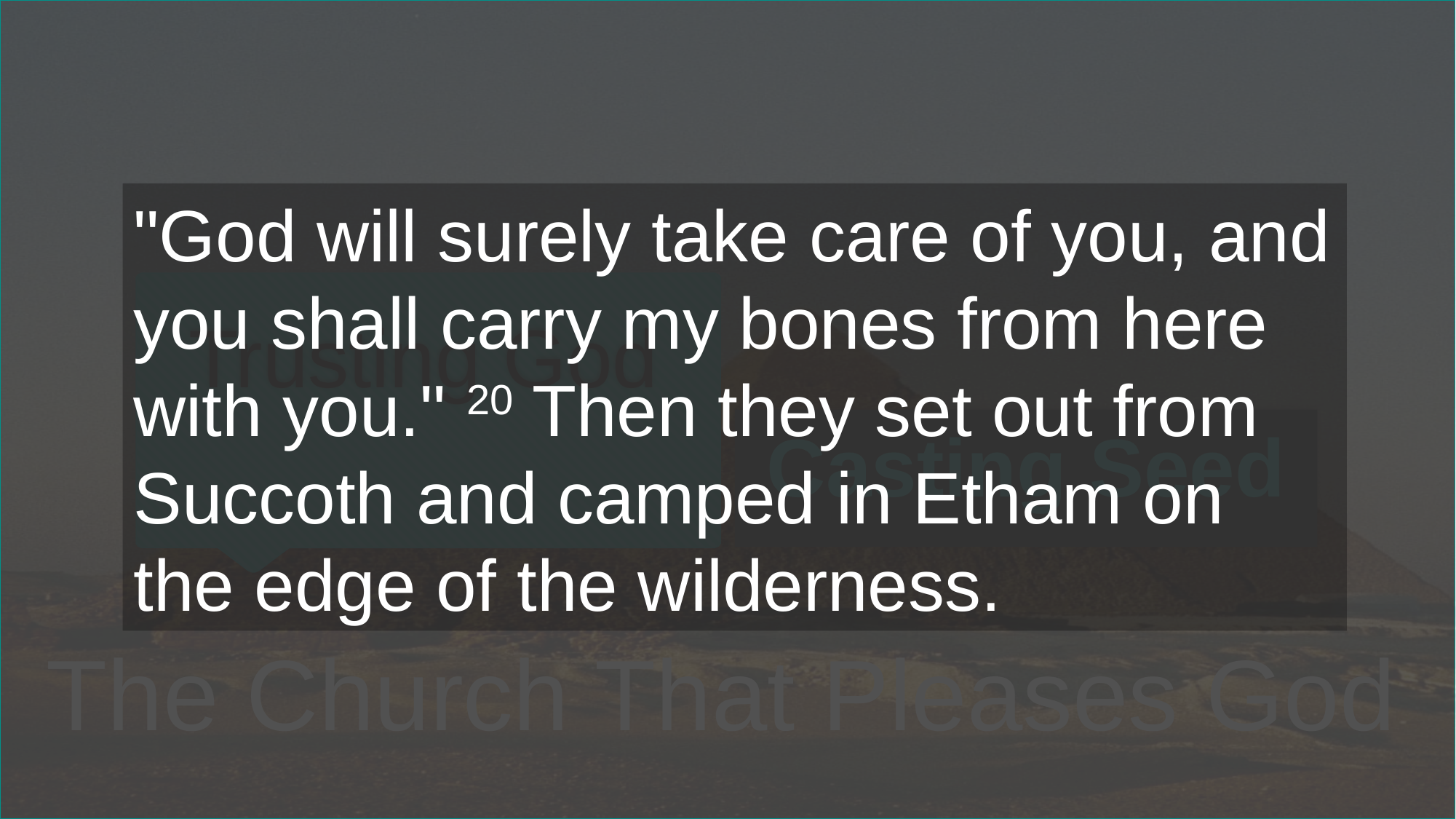

"God will surely take care of you, and you shall carry my bones from here with you." 20 Then they set out from Succoth and camped in Etham on the edge of the wilderness.
# Trusting God
Casting Seed
The Church That Pleases God